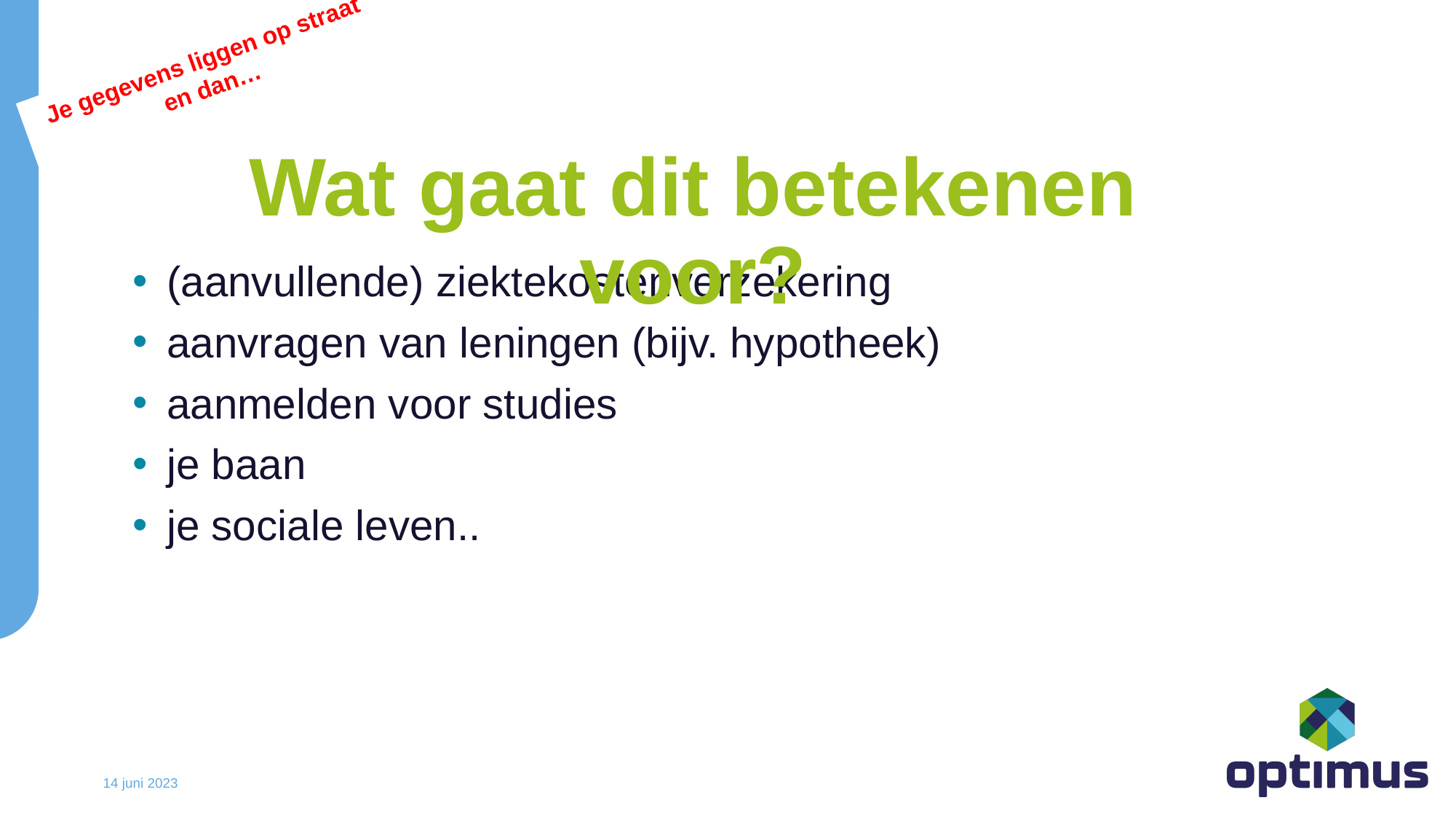

Je gegevens liggen op straat en dan…
# Wat gaat dit betekenen voor?
(aanvullende) ziektekostenverzekering
aanvragen van leningen (bijv. hypotheek)
aanmelden voor studies
je baan
je sociale leven..

14 juni 2023